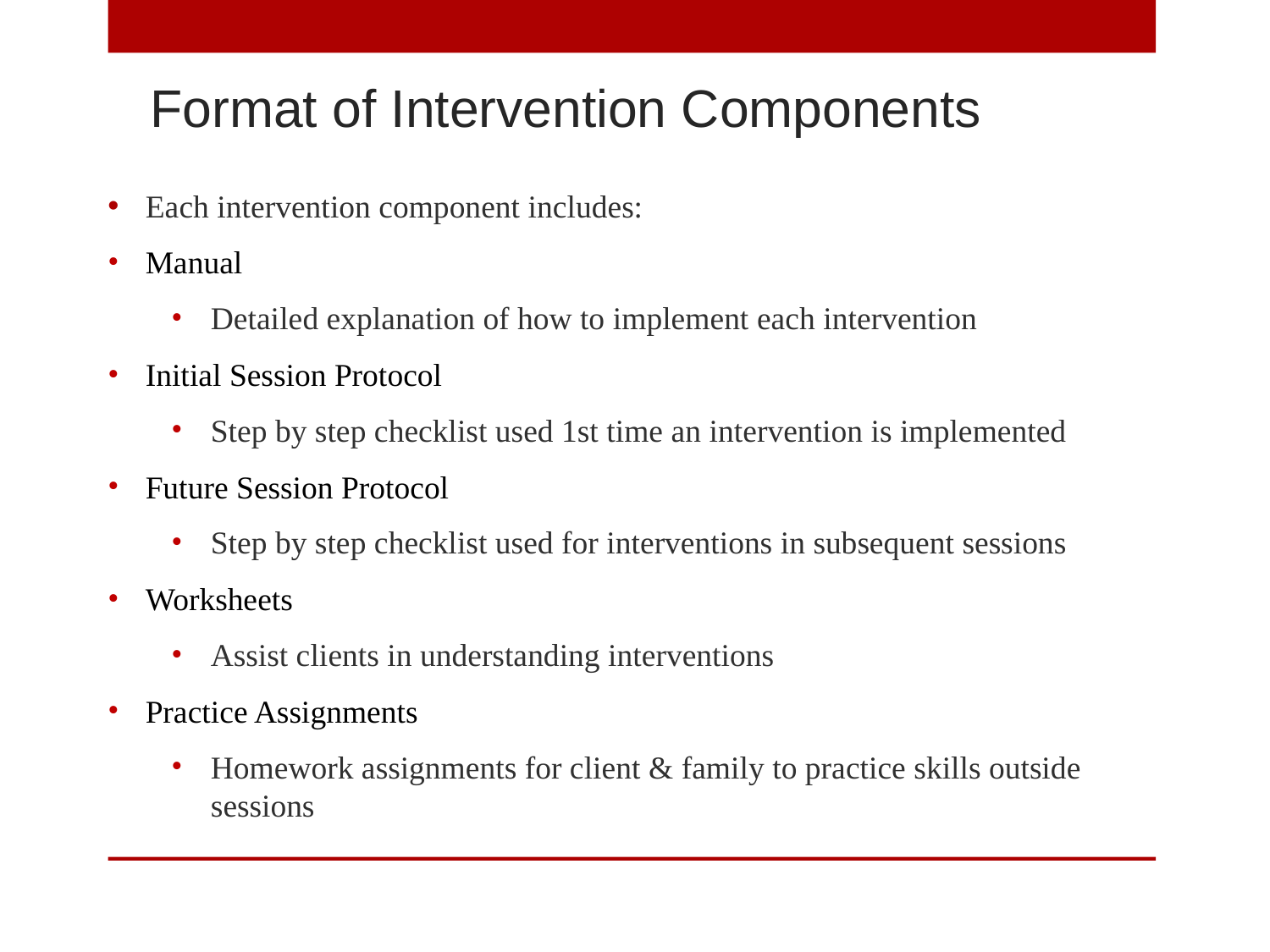

Format of Intervention Components
Each intervention component includes:
Manual
Detailed explanation of how to implement each intervention
Initial Session Protocol
Step by step checklist used 1st time an intervention is implemented
Future Session Protocol
Step by step checklist used for interventions in subsequent sessions
Worksheets
Assist clients in understanding interventions
Practice Assignments
Homework assignments for client & family to practice skills outside sessions